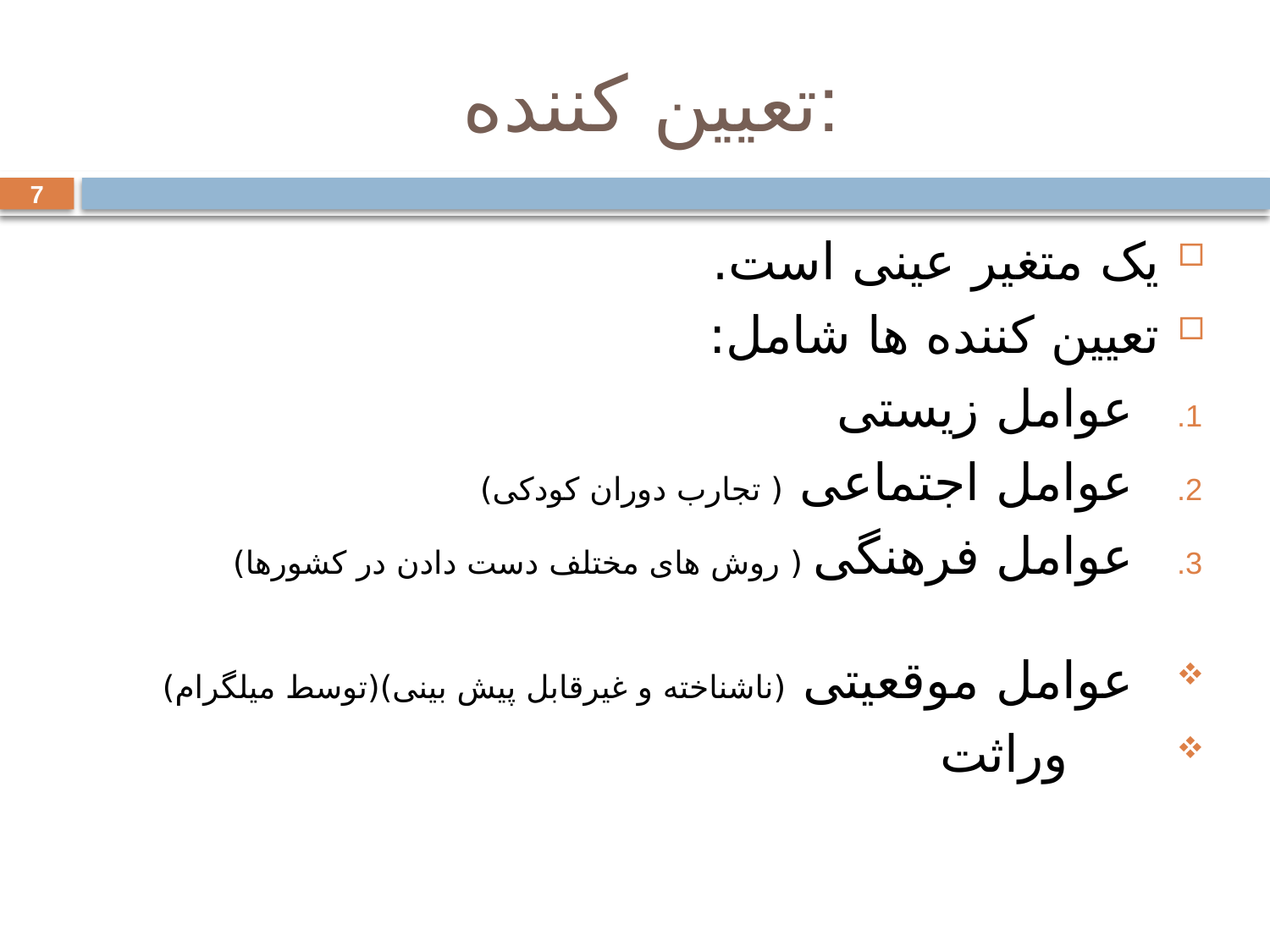

# تعیین کننده:
7
یک متغیر عینی است.
تعیین کننده ها شامل:
عوامل زیستی
عوامل اجتماعی ( تجارب دوران کودکی)
عوامل فرهنگی ( روش های مختلف دست دادن در کشورها)

عوامل موقعیتی (ناشناخته و غیرقابل پیش بینی)(توسط میلگرام)
    وراثت